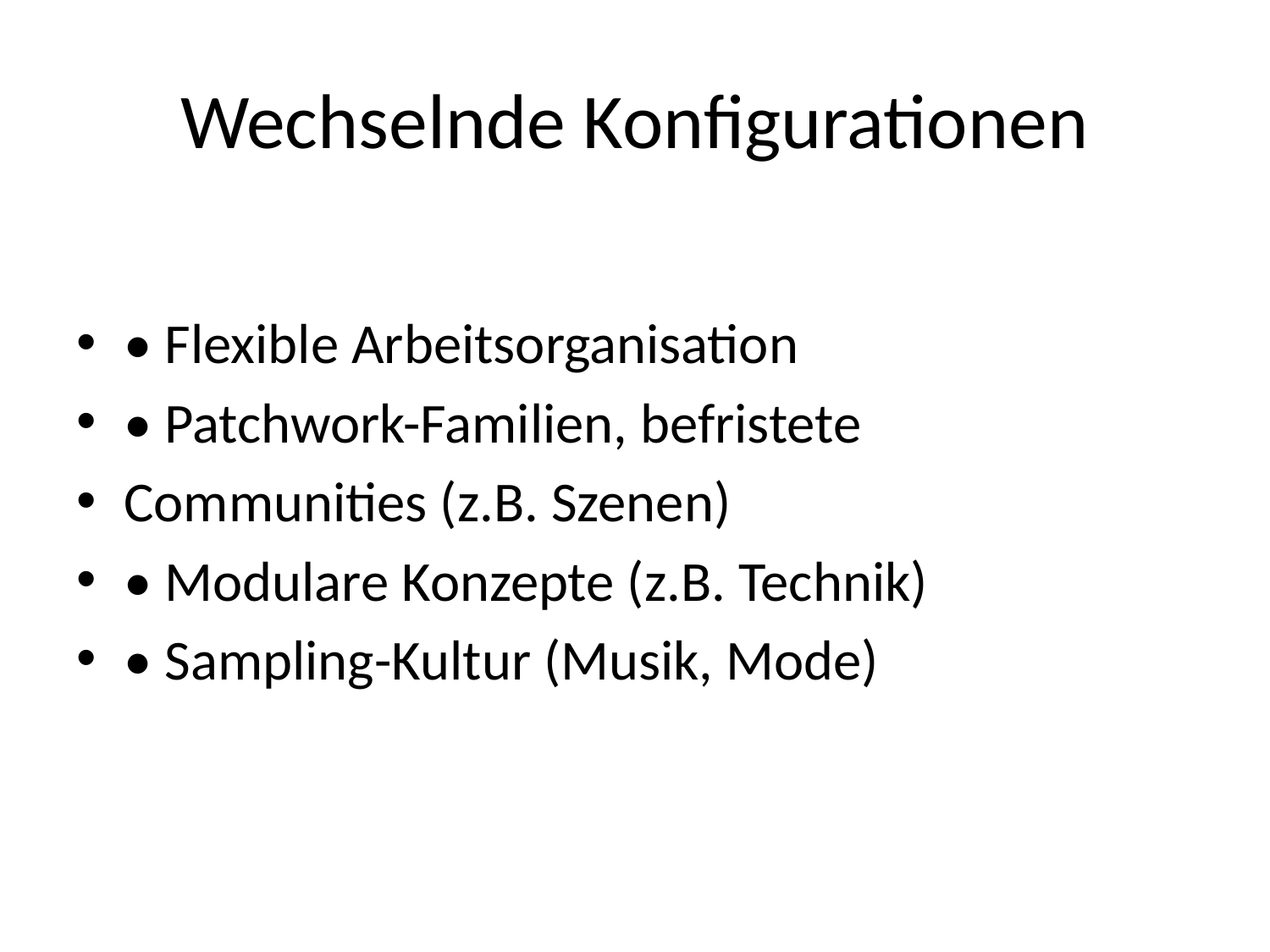

# Wechselnde Konfigurationen

• Flexible Arbeitsorganisation
• Patchwork-Familien, befristete
Communities (z.B. Szenen)
• Modulare Konzepte (z.B. Technik)
• Sampling-Kultur (Musik, Mode)